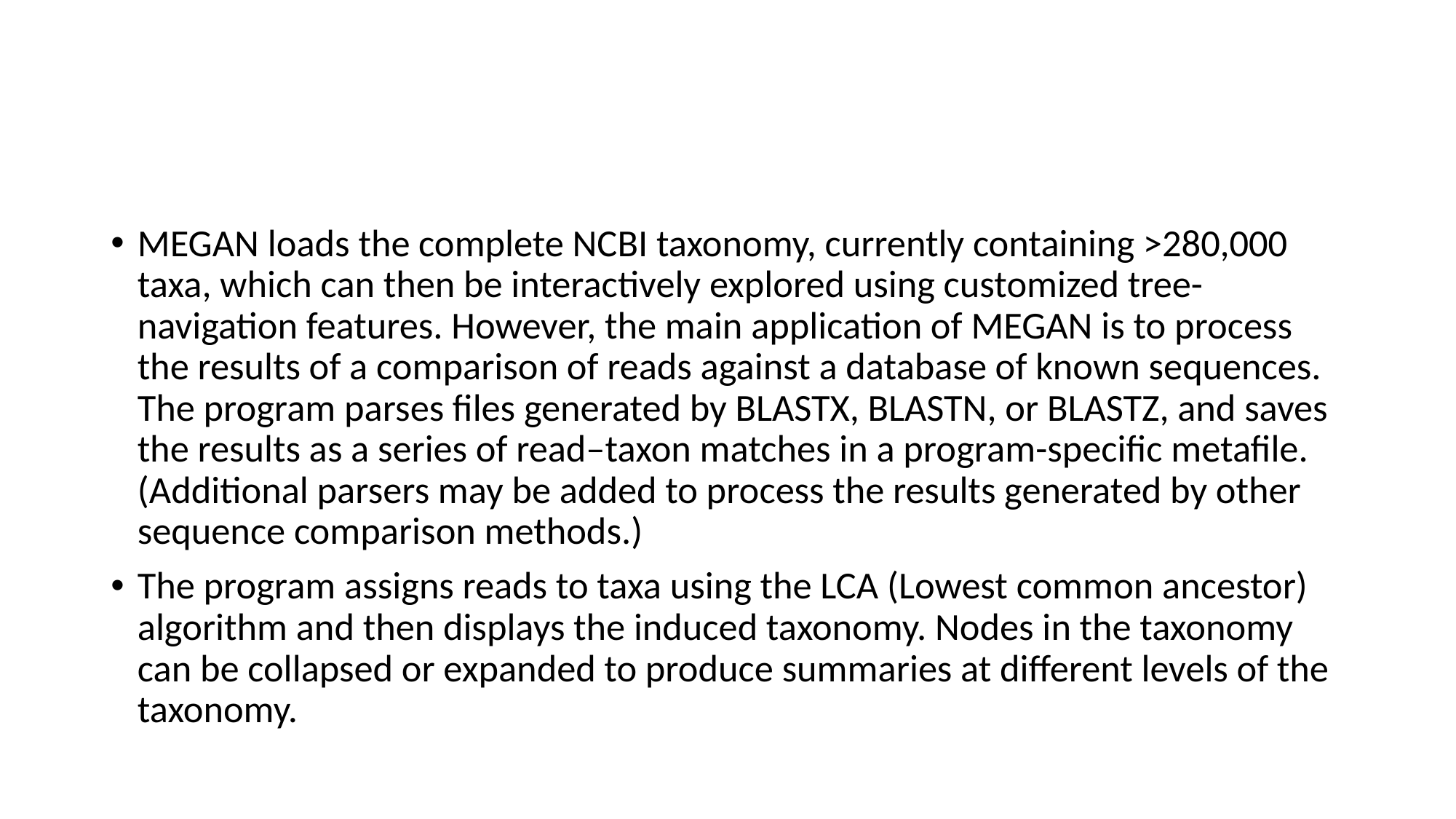

#
MEGAN loads the complete NCBI taxonomy, currently containing >280,000 taxa, which can then be interactively explored using customized tree-navigation features. However, the main application of MEGAN is to process the results of a comparison of reads against a database of known sequences. The program parses files generated by BLASTX, BLASTN, or BLASTZ, and saves the results as a series of read–taxon matches in a program-specific metafile. (Additional parsers may be added to process the results generated by other sequence comparison methods.)
The program assigns reads to taxa using the LCA (Lowest common ancestor) algorithm and then displays the induced taxonomy. Nodes in the taxonomy can be collapsed or expanded to produce summaries at different levels of the taxonomy.